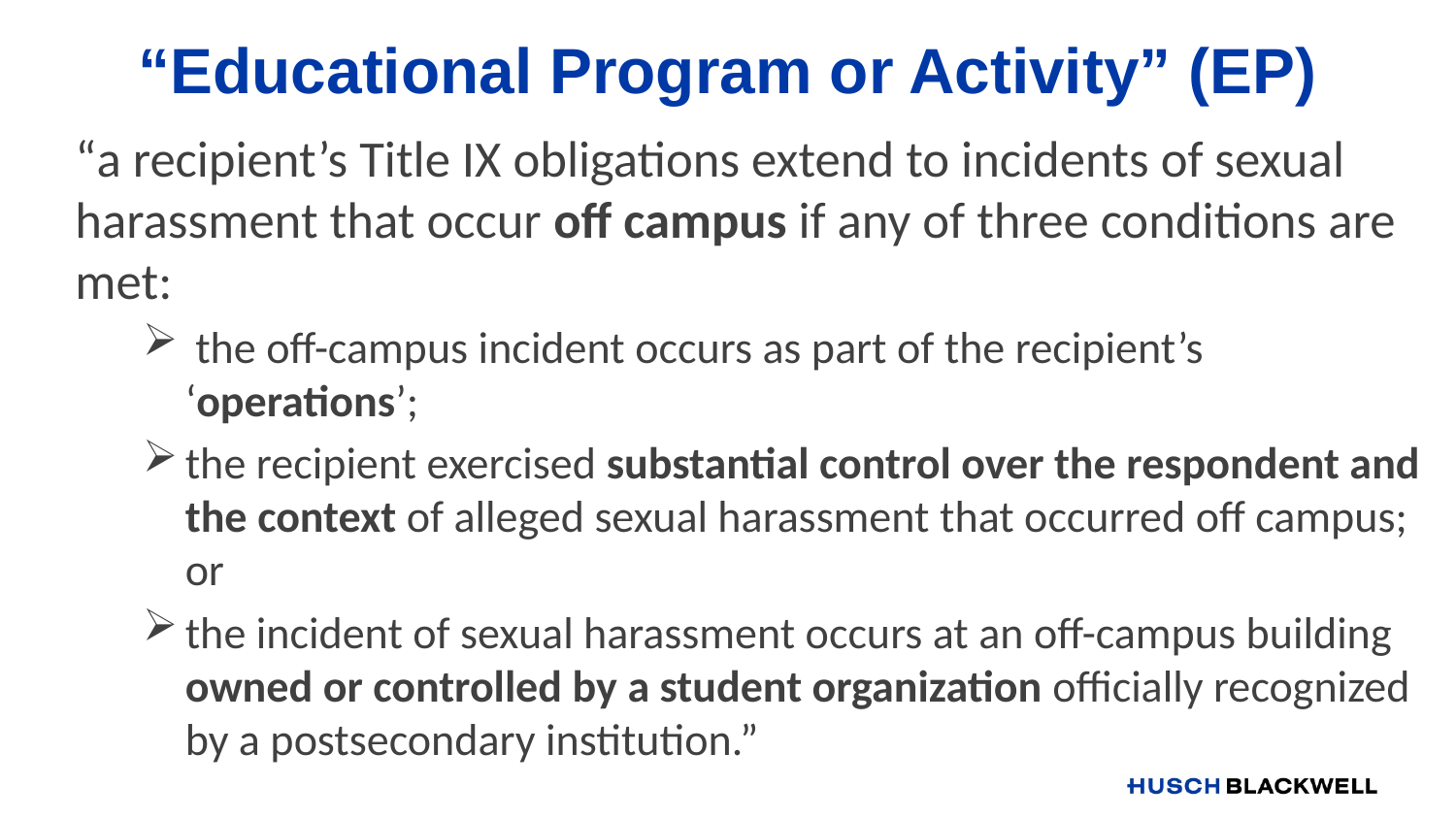

# “Educational Program or Activity” (EP)
“a recipient’s Title IX obligations extend to incidents of sexual harassment that occur off campus if any of three conditions are met:
 the off-campus incident occurs as part of the recipient’s ‘operations’;
the recipient exercised substantial control over the respondent and the context of alleged sexual harassment that occurred off campus; or
the incident of sexual harassment occurs at an off-campus building owned or controlled by a student organization officially recognized by a postsecondary institution.”